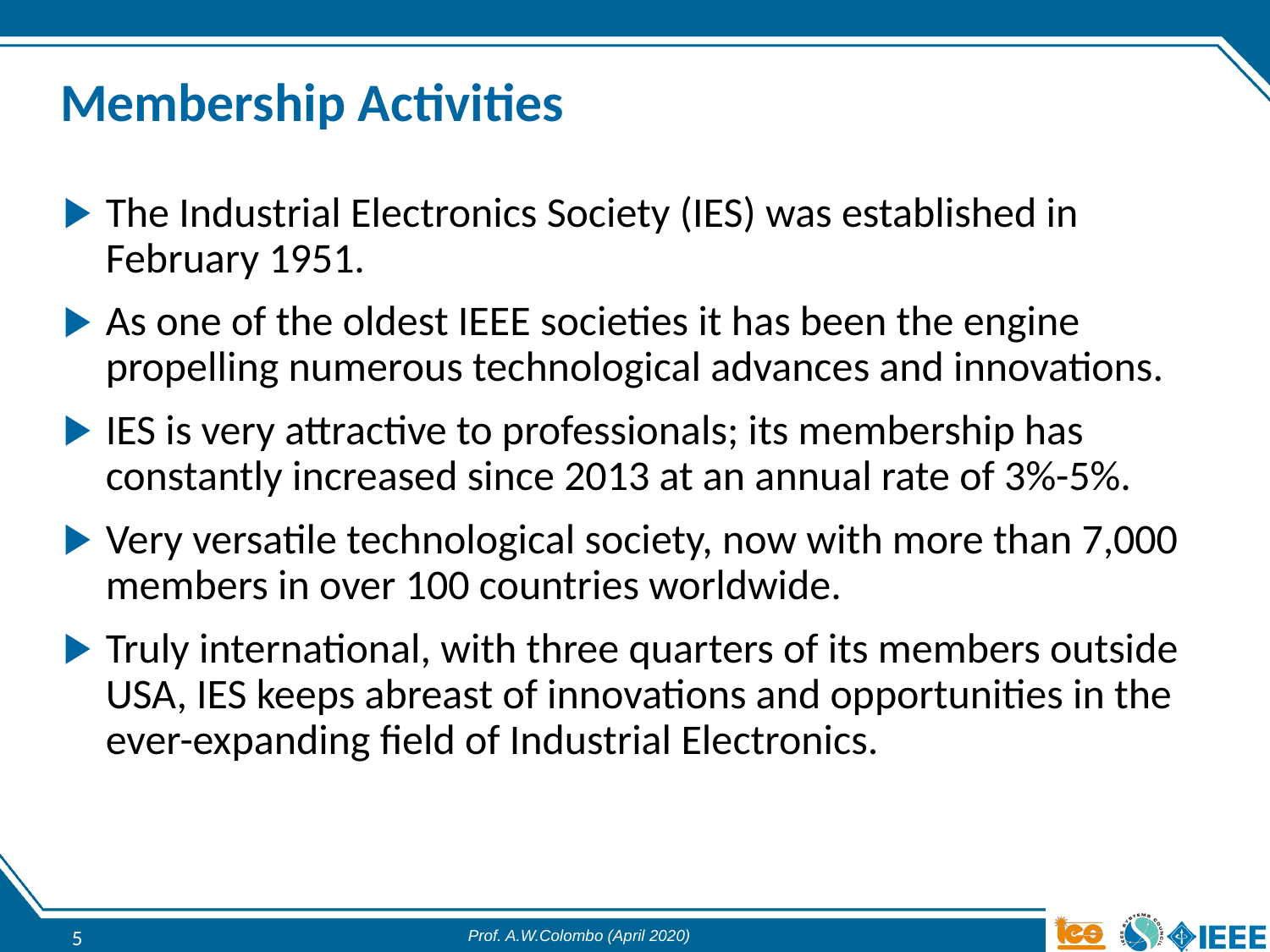

# Membership Activities
The Industrial Electronics Society (IES) was established in February 1951.
As one of the oldest IEEE societies it has been the engine propelling numerous technological advances and innovations.
IES is very attractive to professionals; its membership has constantly increased since 2013 at an annual rate of 3%-5%.
Very versatile technological society, now with more than 7,000 members in over 100 countries worldwide.
Truly international, with three quarters of its members outside USA, IES keeps abreast of innovations and opportunities in the ever-expanding field of Industrial Electronics.